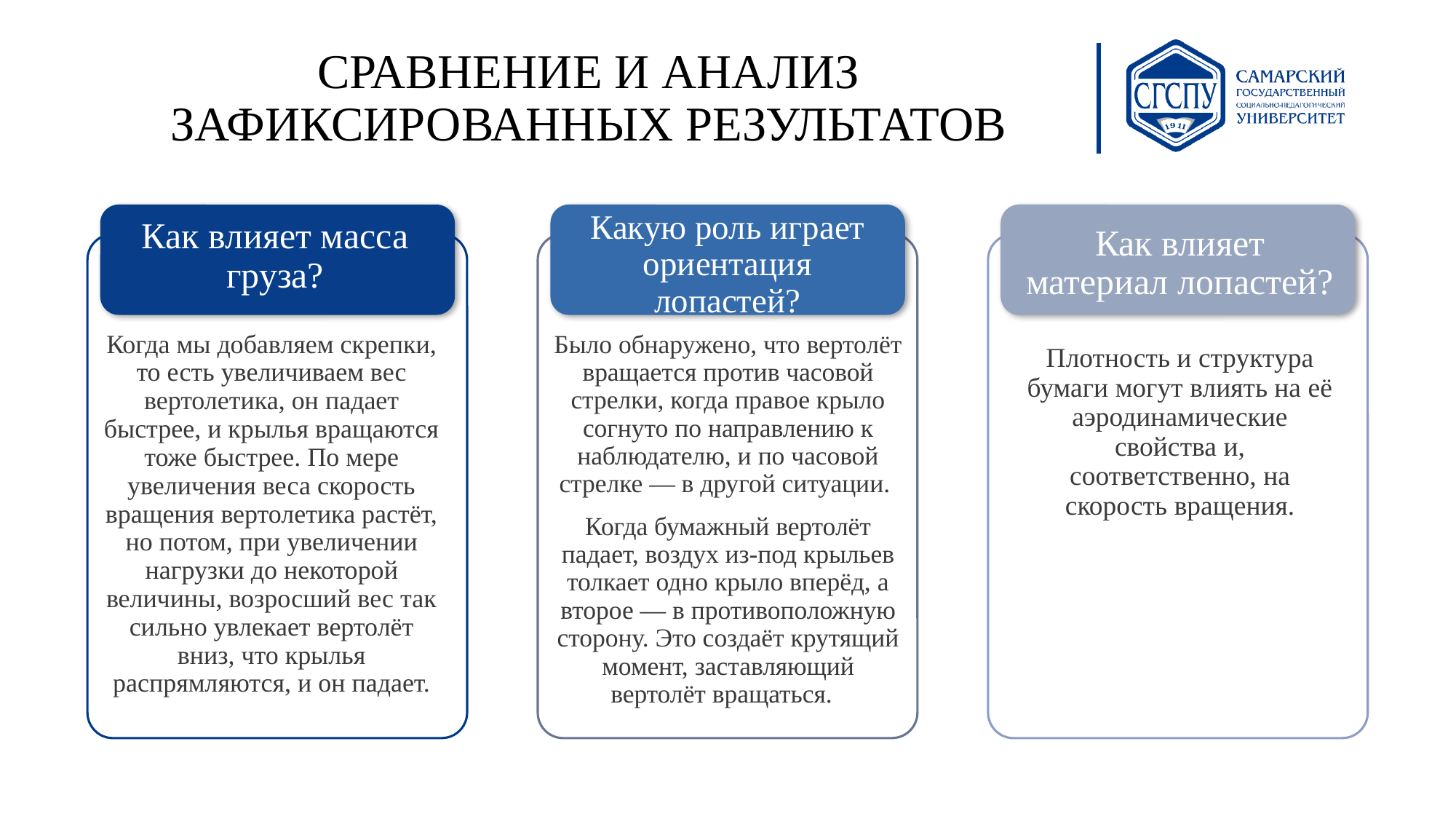

# СРАВНЕНИЕ И АНАЛИЗ ЗАФИКСИРОВАННЫХ РЕЗУЛЬТАТОВ
Какую роль играет ориентация лопастей?
Как влияет масса груза?
Как влияет материал лопастей?
Когда мы добавляем скрепки, то есть увеличиваем вес вертолетика, он падает быстрее, и крылья вращаются тоже быстрее. По мере увеличения веса скорость вращения вертолетика растёт, но потом, при увеличении нагрузки до некоторой величины, возросший вес так сильно увлекает вертолёт вниз, что крылья распрямляются, и он падает.
Было обнаружено, что вертолёт вращается против часовой стрелки, когда правое крыло согнуто по направлению к наблюдателю, и по часовой стрелке — в другой ситуации.
Когда бумажный вертолёт падает, воздух из-под крыльев толкает одно крыло вперёд, а второе — в противоположную сторону. Это создаёт крутящий момент, заставляющий вертолёт вращаться.

Плотность и структура бумаги могут влиять на её аэродинамические свойства и, соответственно, на скорость вращения.